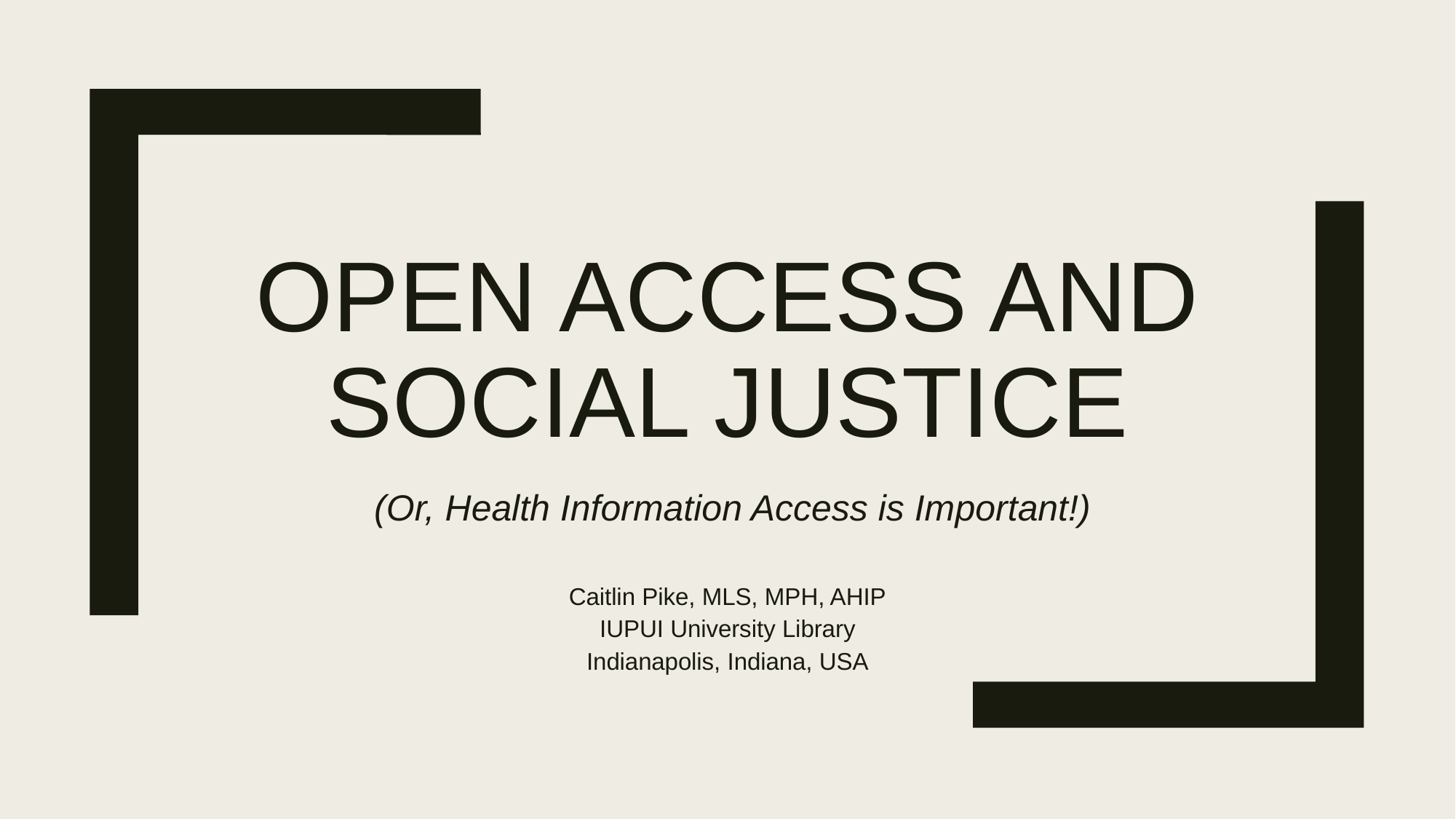

# Open Access and Social Justice
 (Or, Health Information Access is Important!)

Caitlin Pike, MLS, MPH, AHIP
IUPUI University Library
Indianapolis, Indiana, USA